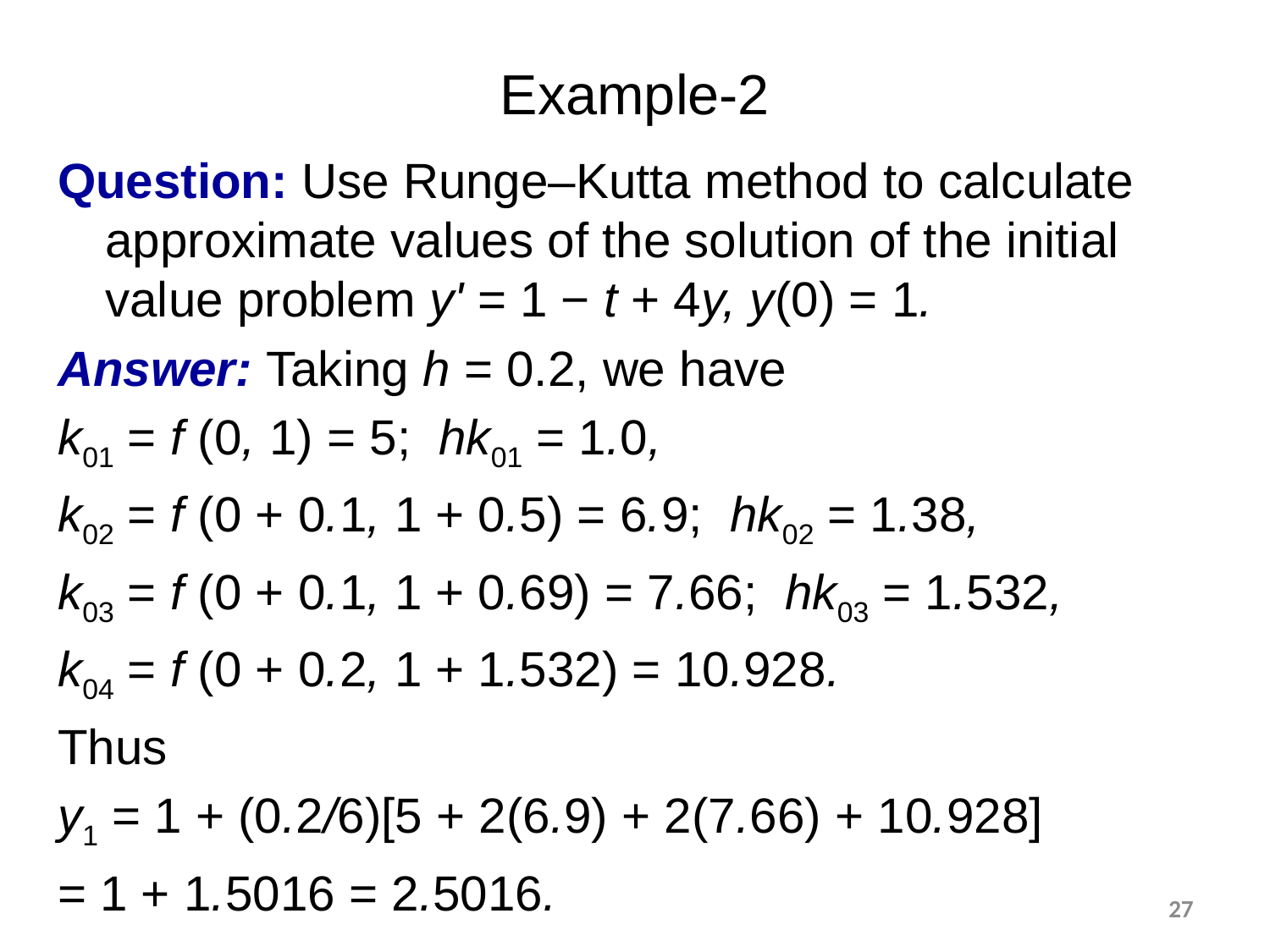

Example-2
Question: Use Runge–Kutta method to calculate approximate values of the solution of the initial value problem y' = 1 − t + 4y, y(0) = 1.
Answer: Taking h = 0.2, we have
k01 = f (0, 1) = 5;  hk01 = 1.0,
k02 = f (0 + 0.1, 1 + 0.5) = 6.9;  hk02 = 1.38,
k03 = f (0 + 0.1, 1 + 0.69) = 7.66;  hk03 = 1.532,
k04 = f (0 + 0.2, 1 + 1.532) = 10.928.
Thus
y1 = 1 + (0.2/6)[5 + 2(6.9) + 2(7.66) + 10.928]
= 1 + 1.5016 = 2.5016.

27